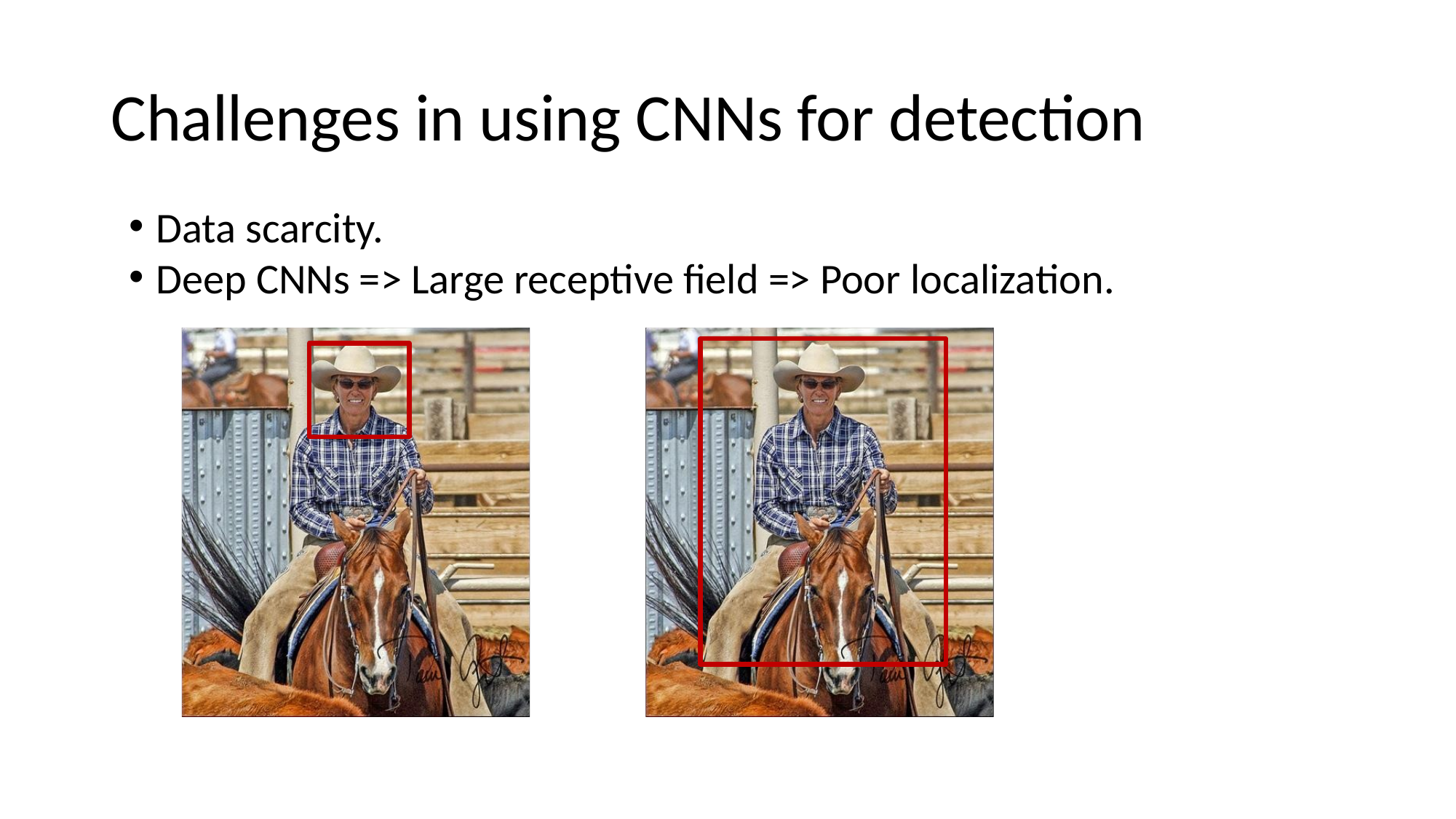

# Challenges in using CNNs for detection
Data scarcity.
Deep CNNs => Large receptive field => Poor localization.